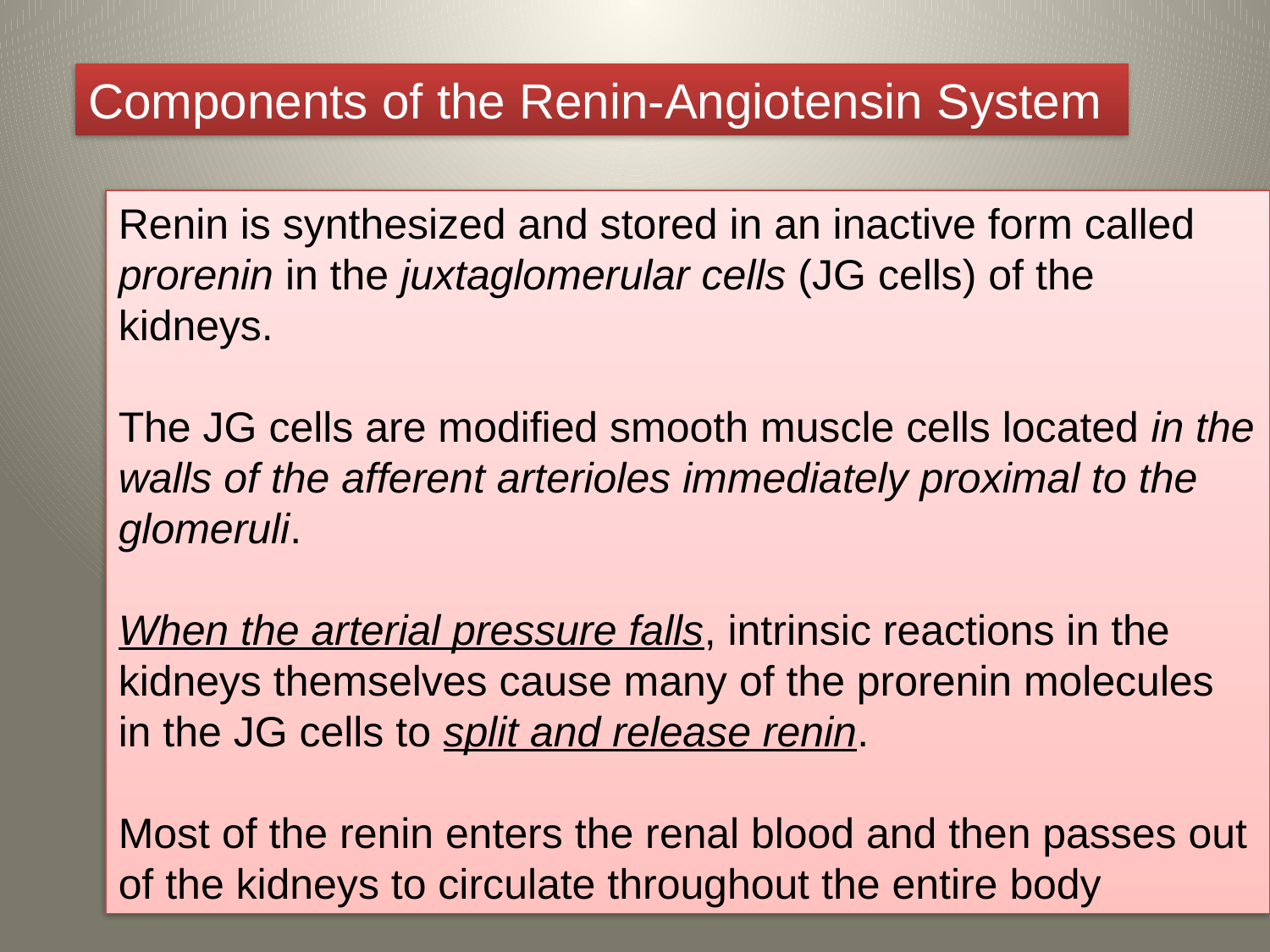

Components of the Renin-Angiotensin System
Renin is synthesized and stored in an inactive form called prorenin in the juxtaglomerular cells (JG cells) of the kidneys.

The JG cells are modified smooth muscle cells located in the walls of the afferent arterioles immediately proximal to the glomeruli.
When the arterial pressure falls, intrinsic reactions in the kidneys themselves cause many of the prorenin molecules in the JG cells to split and release renin.

Most of the renin enters the renal blood and then passes out of the kidneys to circulate throughout the entire body